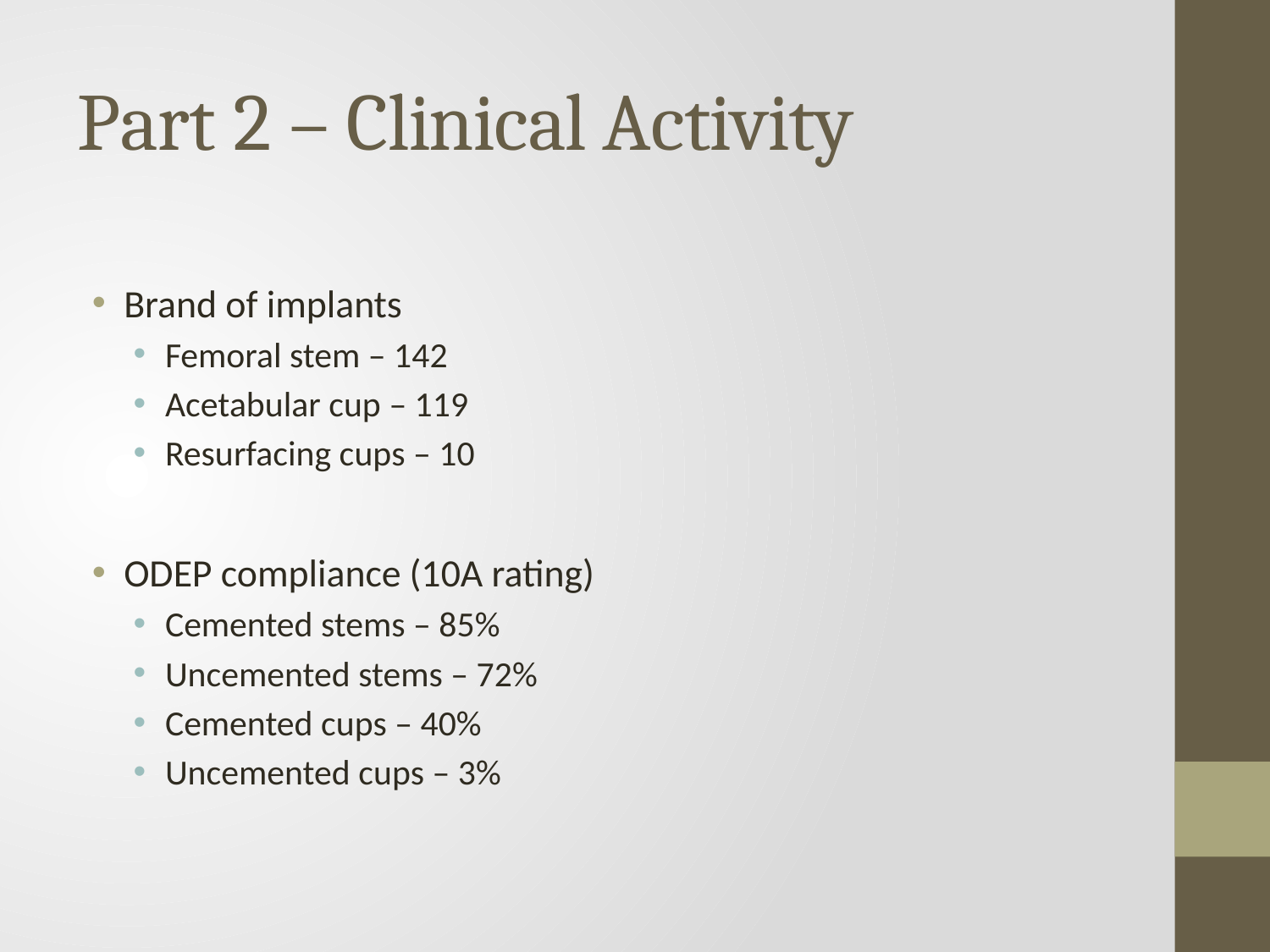

# Part 2 – Clinical Activity

Brand of implants
Femoral stem – 142
Acetabular cup – 119
Resurfacing cups – 10

ODEP compliance (10A rating)
Cemented stems – 85%
Uncemented stems – 72%
Cemented cups – 40%
Uncemented cups – 3%